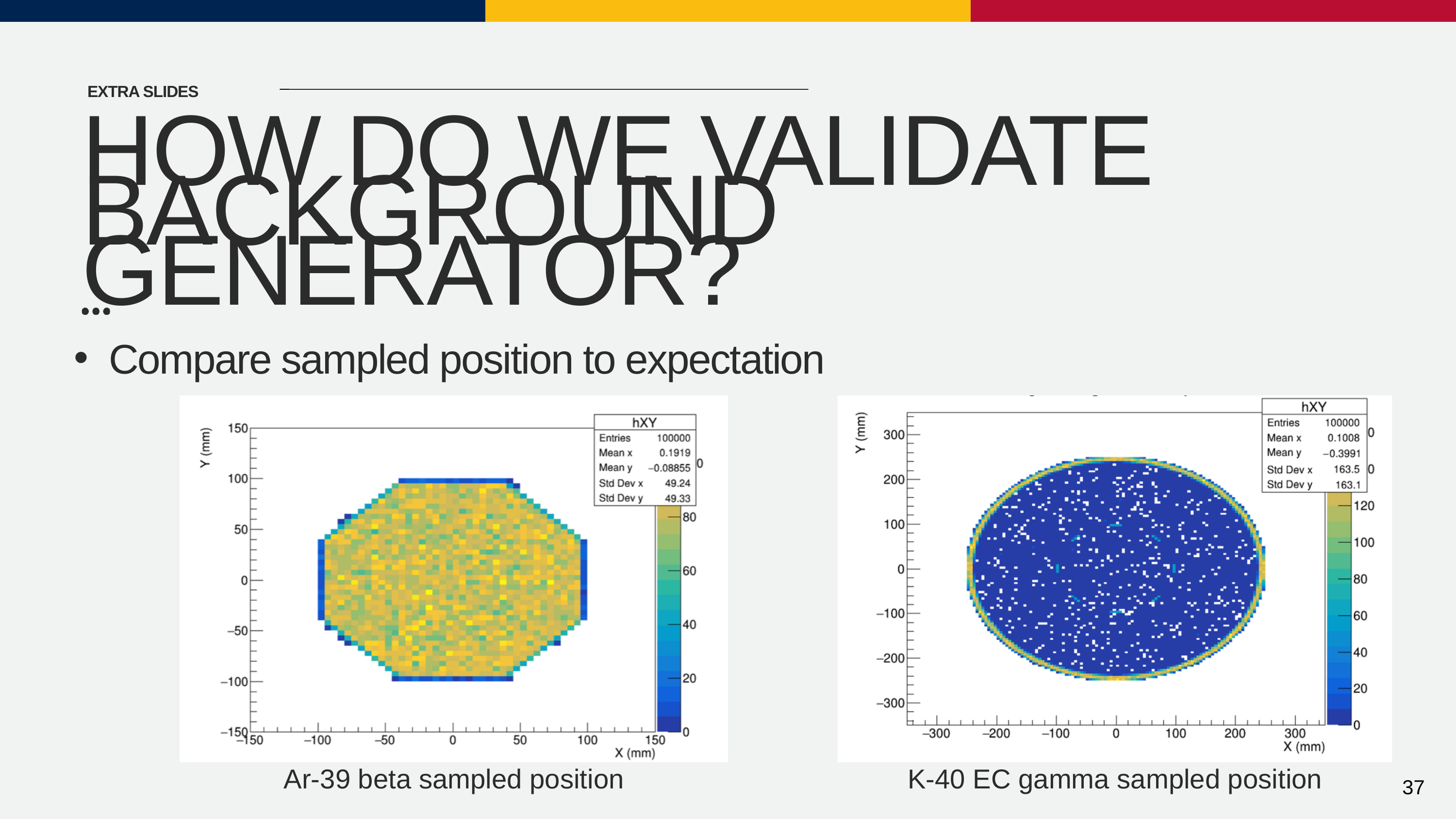

EXTRA SLIDES

HOW DO WE VALIDATE BACKGROUND GENERATOR?

Compare sampled position to expectation

Ar-39 beta sampled position

K-40 EC gamma sampled position

37